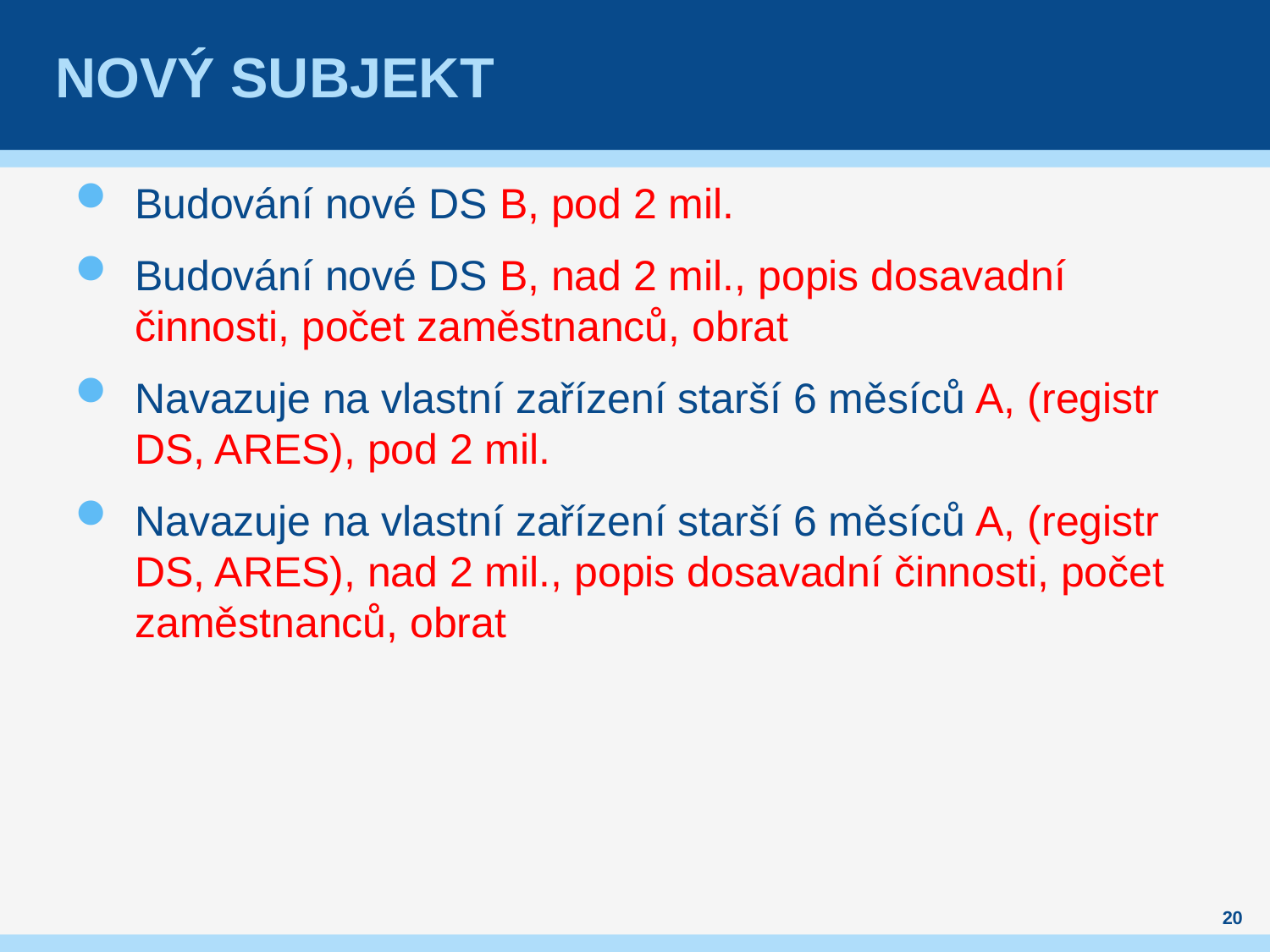

# Nový Subjekt
Budování nové DS B, pod 2 mil.
Budování nové DS B, nad 2 mil., popis dosavadní činnosti, počet zaměstnanců, obrat
Navazuje na vlastní zařízení starší 6 měsíců A, (registr DS, ARES), pod 2 mil.
Navazuje na vlastní zařízení starší 6 měsíců A, (registr DS, ARES), nad 2 mil., popis dosavadní činnosti, počet zaměstnanců, obrat

20